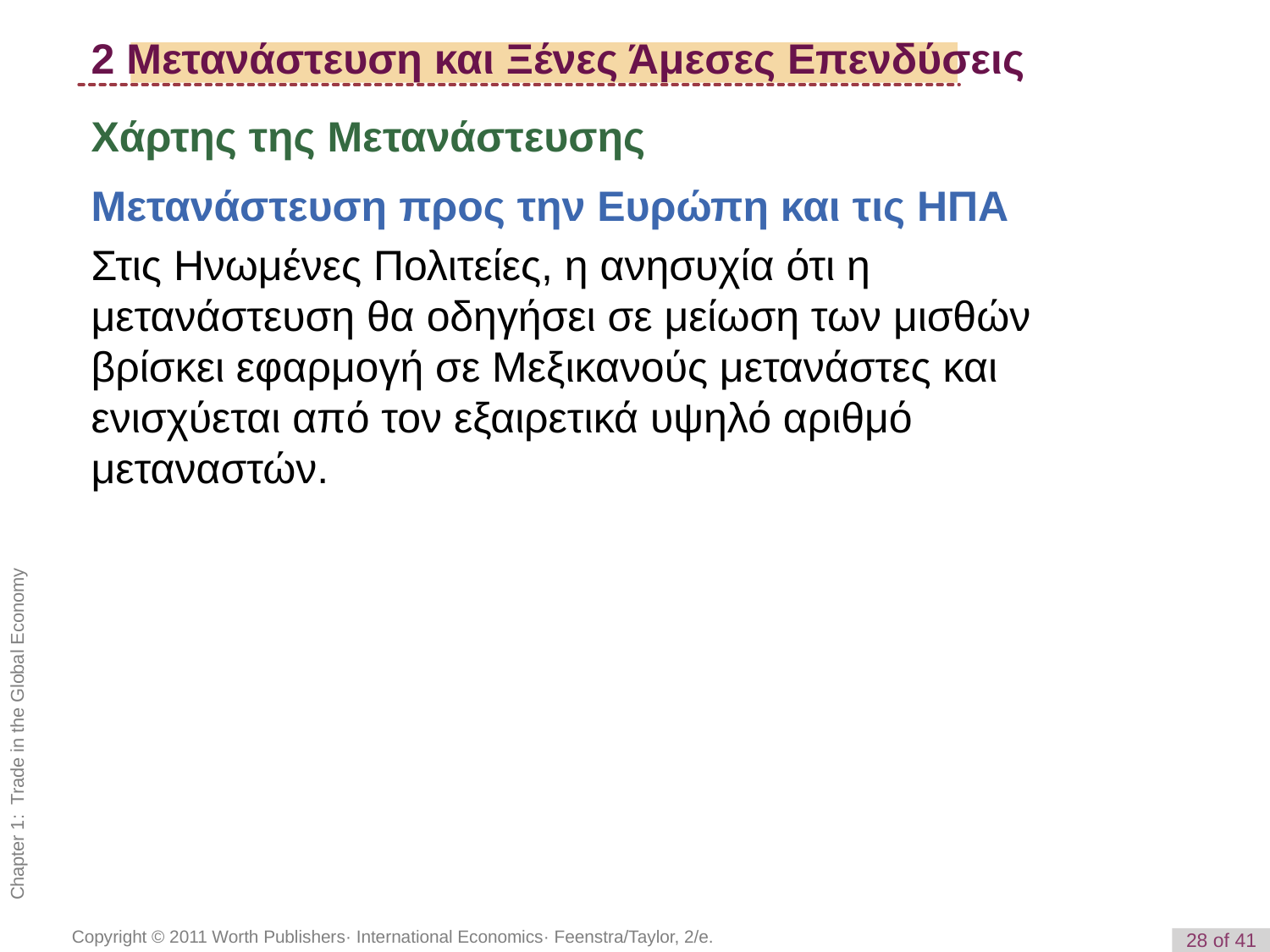

2 Μετανάστευση και Ξένες Άμεσες Επενδύσεις

Χάρτης της Μετανάστευσης
Μετανάστευση προς την Ευρώπη και τις ΗΠΑ
Στις Ηνωμένες Πολιτείες, η ανησυχία ότι η μετανάστευση θα οδηγήσει σε μείωση των μισθών βρίσκει εφαρμογή σε Μεξικανούς μετανάστες και ενισχύεται από τον εξαιρετικά υψηλό αριθμό μεταναστών.